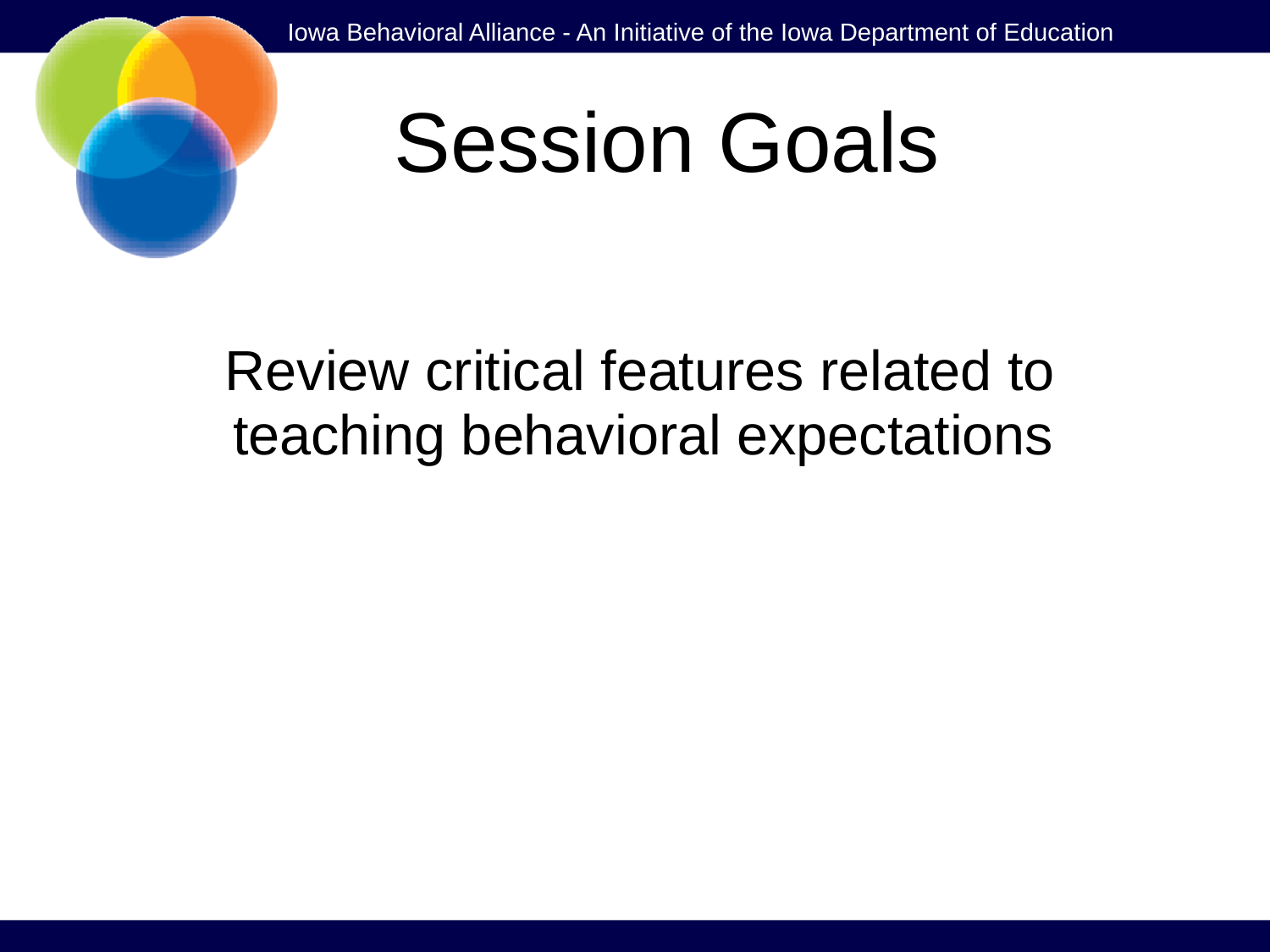

# Session Goals

Review critical features related to teaching behavioral expectations